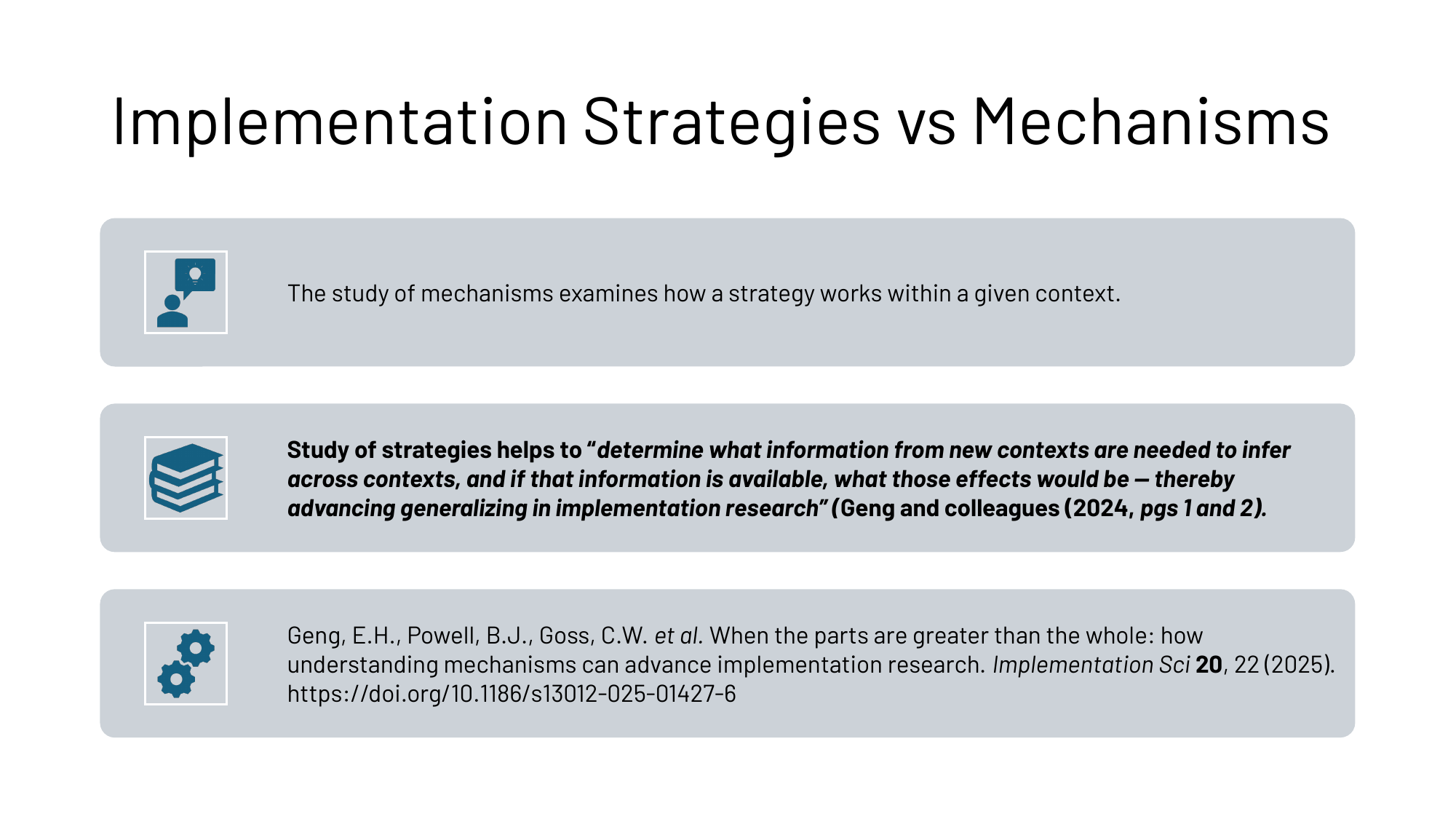

# Implementation Strategies vs Mechanisms
The study of mechanisms examines how a strategy works within a given context.
Study of strategies helps to “determine what information from new contexts are needed to infer across contexts, and if that information is available, what those effects would be — thereby advancing generalizing in implementation research” (Geng and colleagues (2024, pgs 1 and 2).
Geng, E.H., Powell, B.J., Goss, C.W. et al. When the parts are greater than the whole: how understanding mechanisms can advance implementation research. Implementation Sci 20, 22 (2025). https://doi.org/10.1186/s13012-025-01427-6